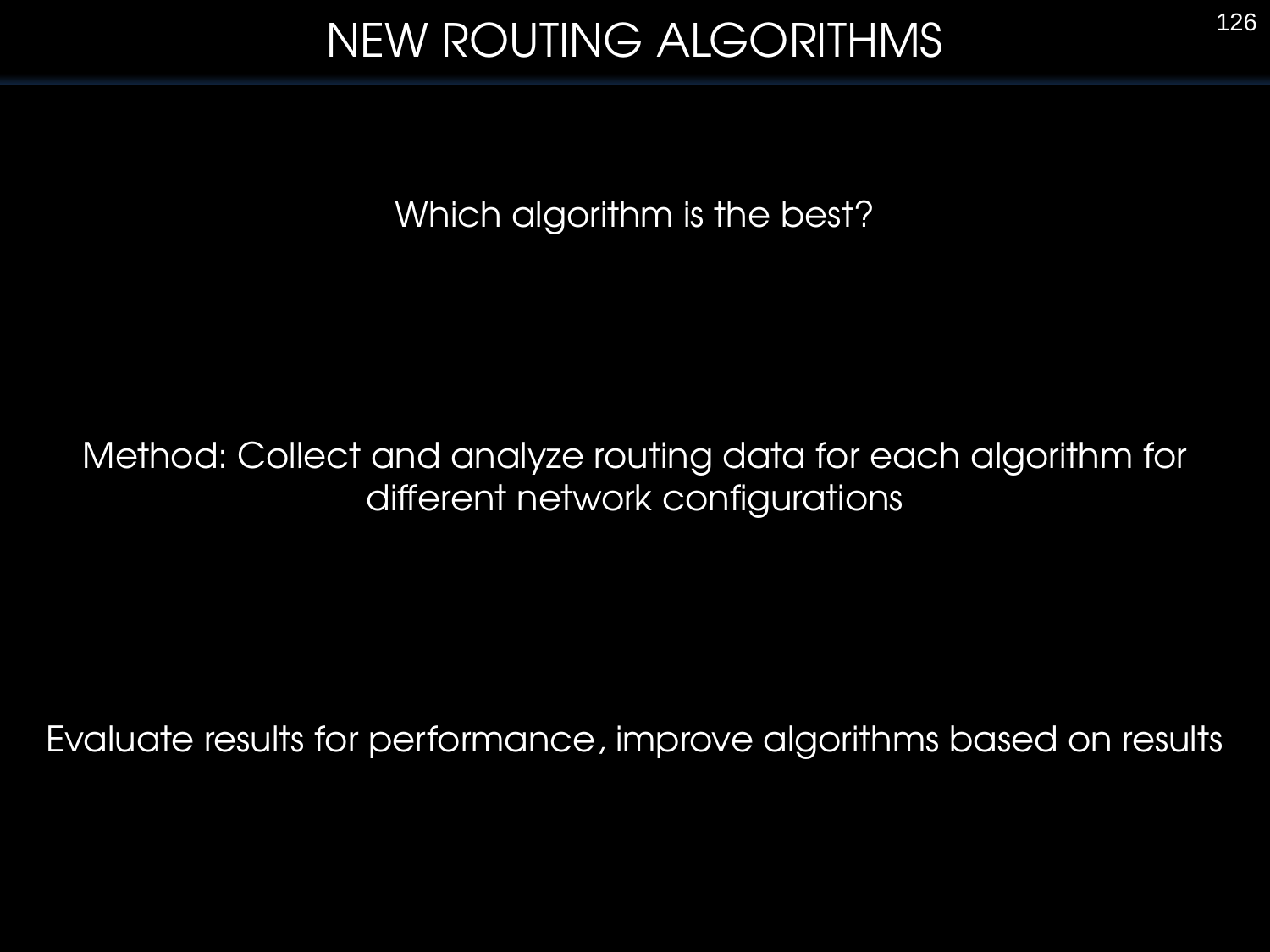

New Routing Algorithms
126
Which algorithm is the best?
Method: Collect and analyze routing data for each algorithm for different network configurations
Evaluate results for performance, improve algorithms based on results